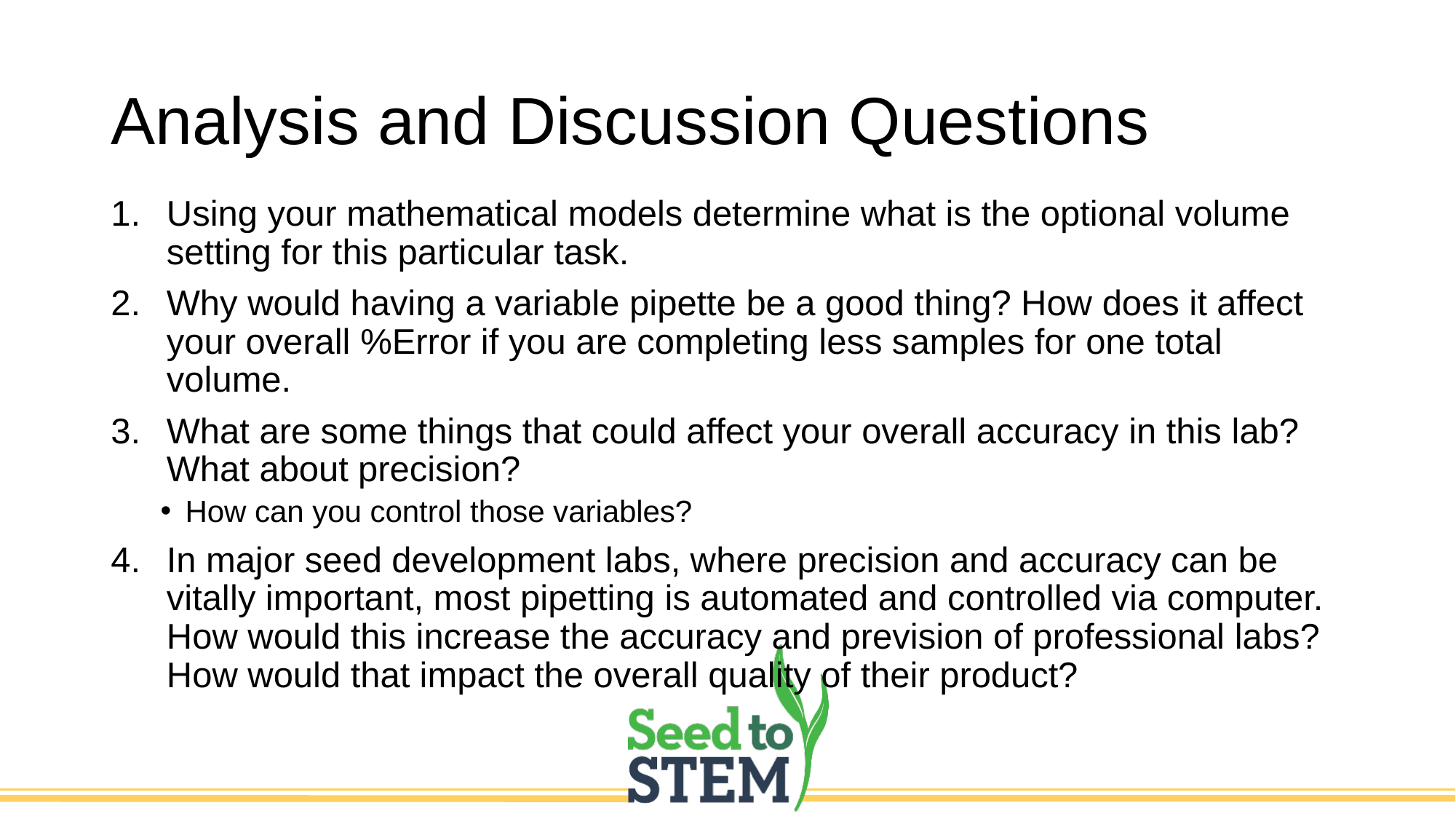

# Analysis and Discussion Questions
Using your mathematical models determine what is the optional volume setting for this particular task.
Why would having a variable pipette be a good thing? How does it affect your overall %Error if you are completing less samples for one total volume.
What are some things that could affect your overall accuracy in this lab? What about precision?
How can you control those variables?
In major seed development labs, where precision and accuracy can be vitally important, most pipetting is automated and controlled via computer. How would this increase the accuracy and prevision of professional labs? How would that impact the overall quality of their product?